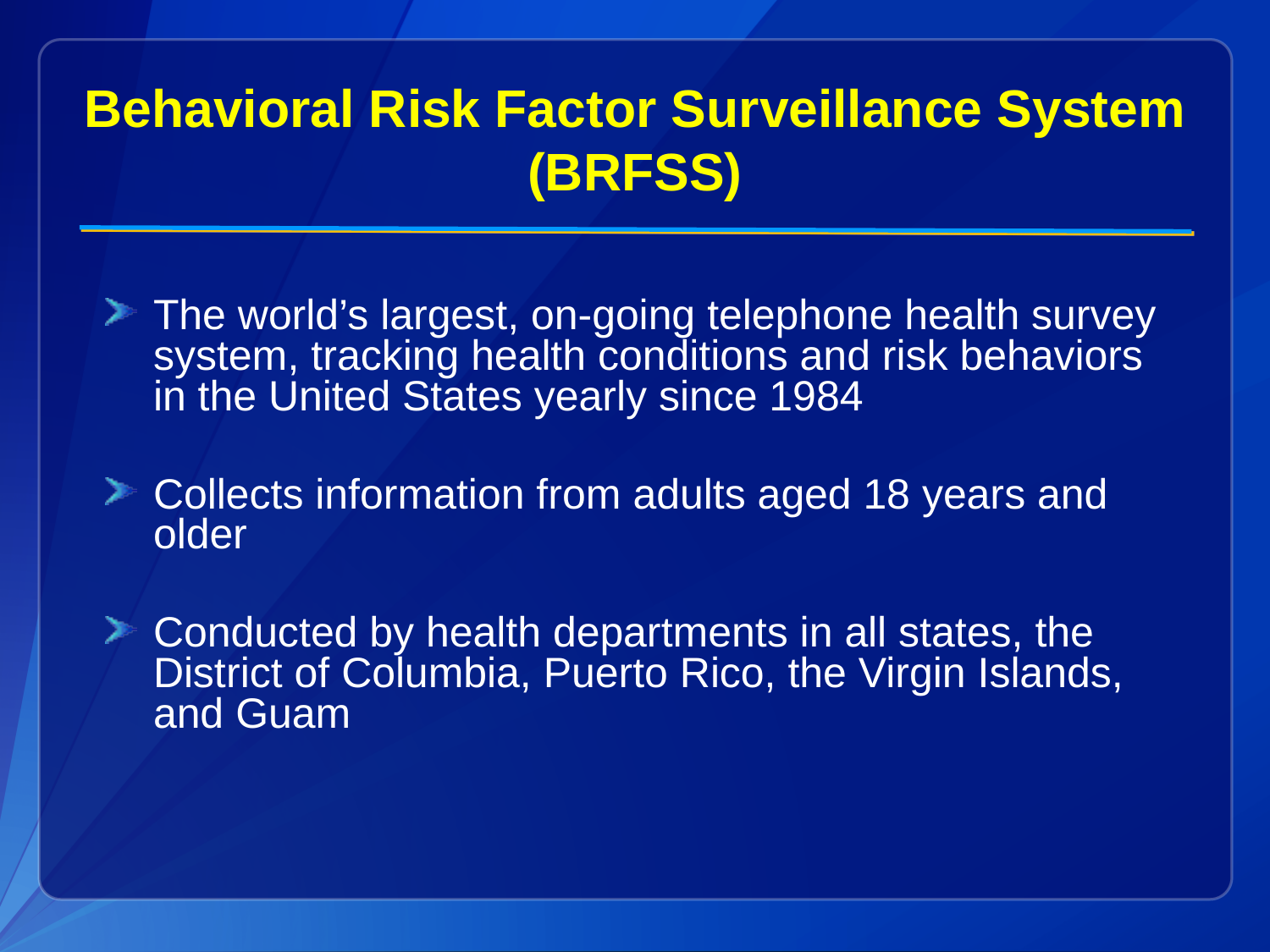

# Behavioral Risk Factor Surveillance System (BRFSS)

The world’s largest, on-going telephone health survey system, tracking health conditions and risk behaviors in the United States yearly since 1984

Collects information from adults aged 18 years and older

Conducted by health departments in all states, the District of Columbia, Puerto Rico, the Virgin Islands, and Guam